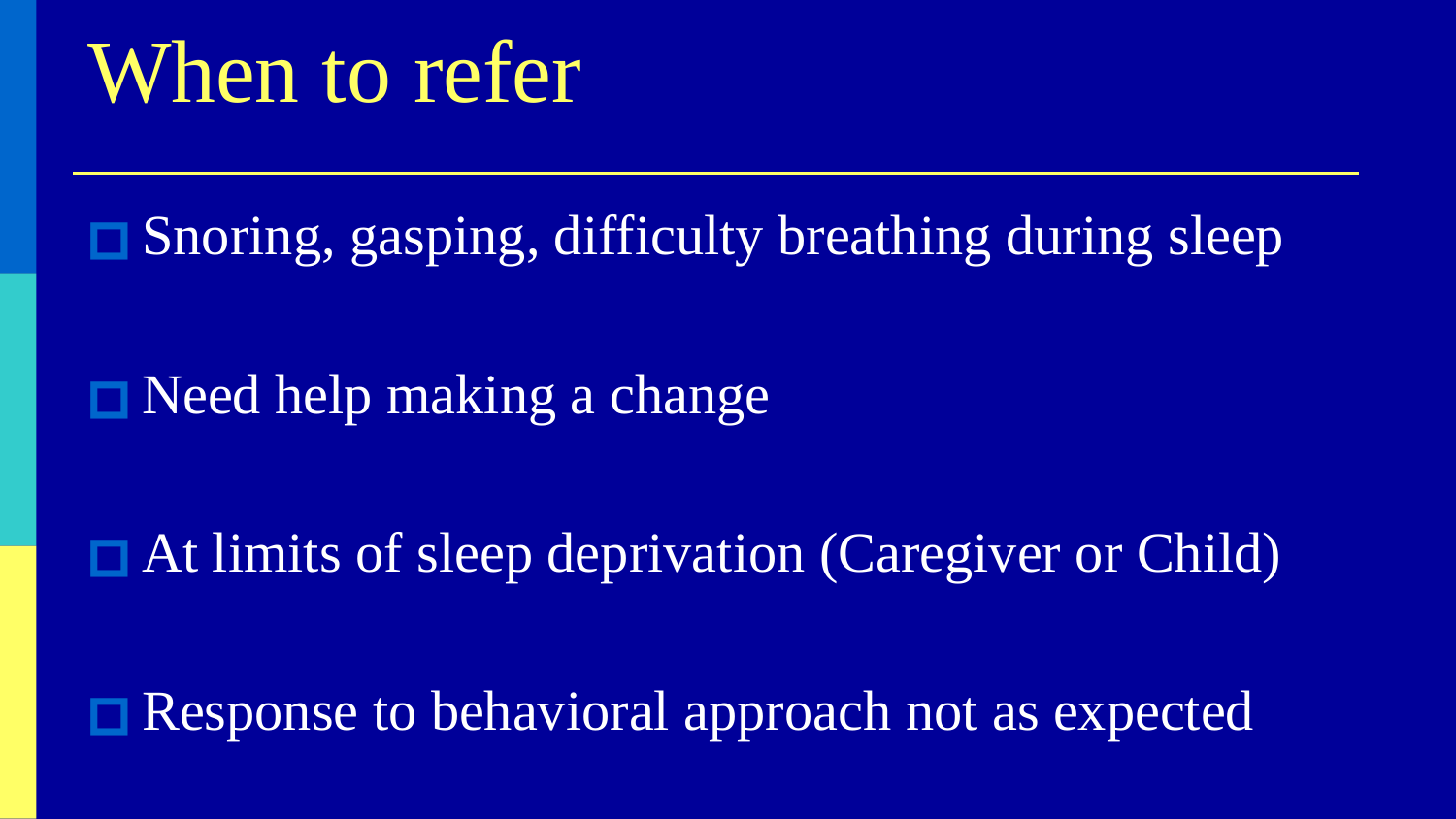

# When to refer
Snoring, gasping, difficulty breathing during sleep

Need help making a change

At limits of sleep deprivation (Caregiver or Child)

Response to behavioral approach not as expected